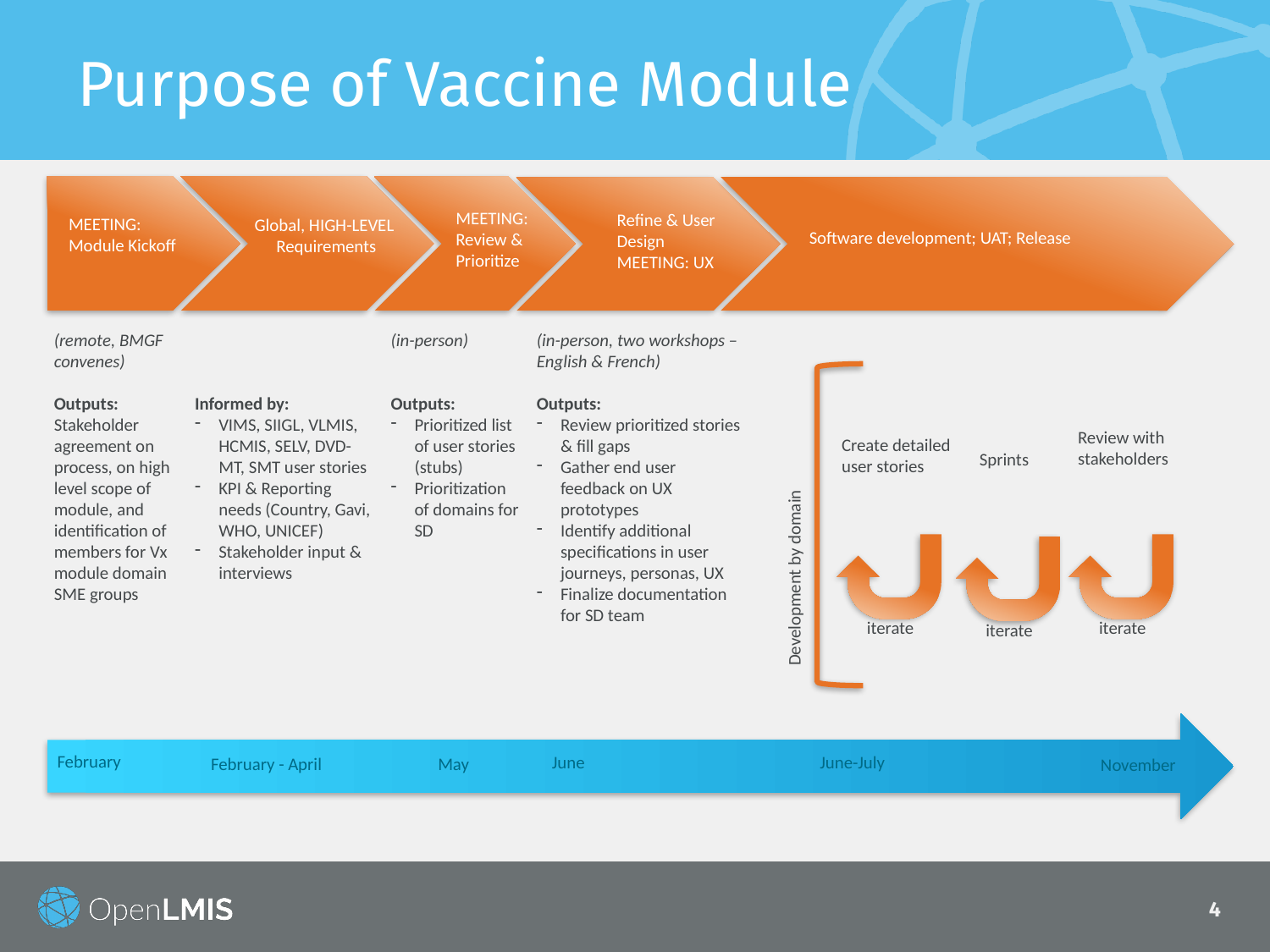

# Purpose of Vaccine Module

MEETING:
Review &
Prioritize
Refine & User
Design
MEETING: UX
MEETING:
Module Kickoff
Global, HIGH-LEVEL
Requirements
Software development; UAT; Release

Informed by:
VIMS, SIIGL, VLMIS, HCMIS, SELV, DVD-MT, SMT user stories
KPI & Reporting needs (Country, Gavi, WHO, UNICEF)
Stakeholder input & interviews

(in-person, two workshops – English & French)

Outputs:
Review prioritized stories & fill gaps
Gather end user feedback on UX prototypes
Identify additional specifications in user journeys, personas, UX
Finalize documentation for SD team

(remote, BMGF convenes)

Outputs:
Stakeholder agreement on process, on high level scope of module, and identification of members for Vx module domain SME groups

(in-person)

Outputs:
Prioritized list of user stories (stubs)
Prioritization of domains for SD

Review with stakeholders
Create detailed user stories
Sprints
Development by domain

iterate

iterate

iterate

February
June
June-July
May
February - April
November
4